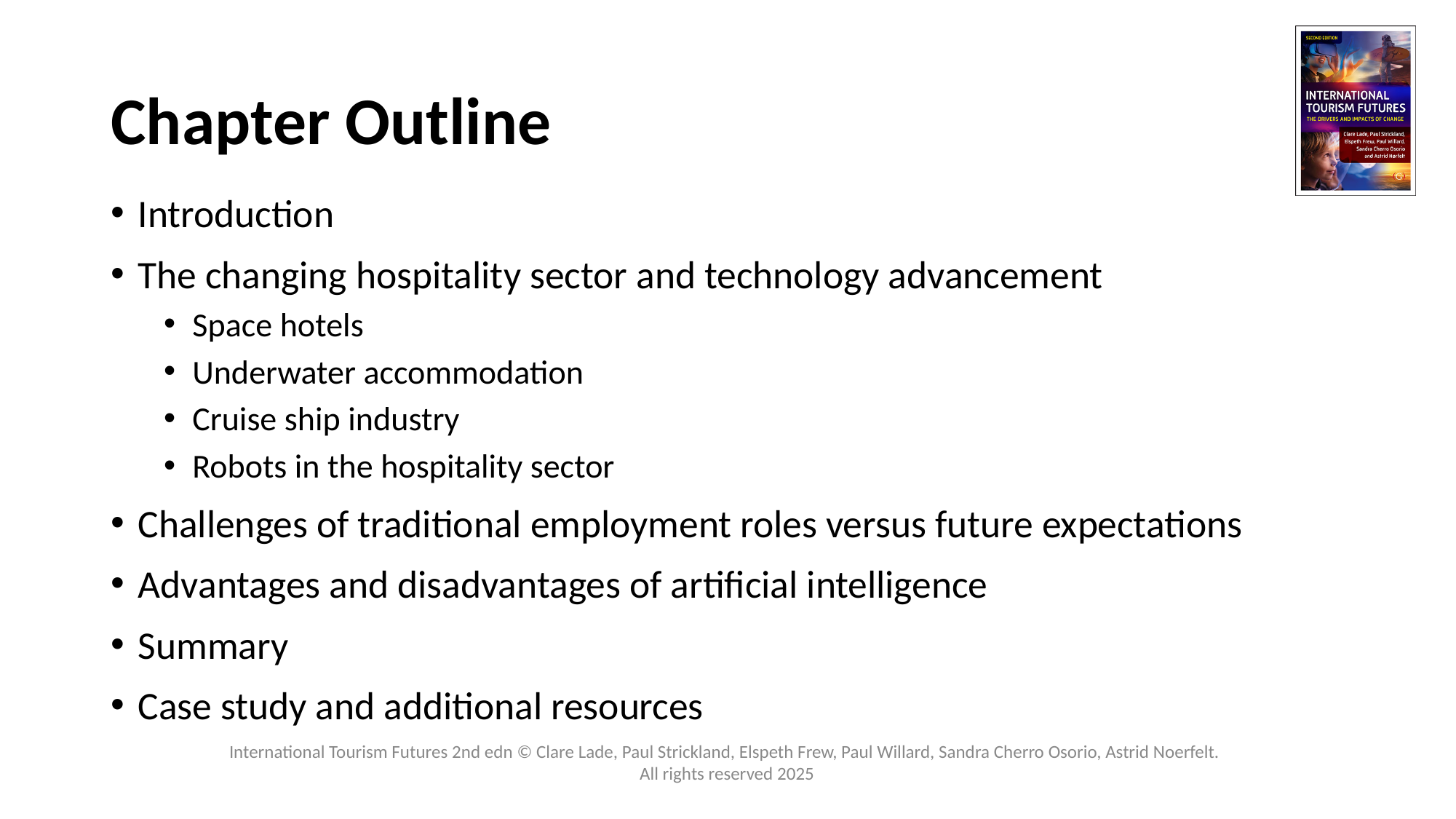

# Chapter Outline
Introduction
The changing hospitality sector and technology advancement
Space hotels
Underwater accommodation
Cruise ship industry
Robots in the hospitality sector
Challenges of traditional employment roles versus future expectations
Advantages and disadvantages of artificial intelligence
Summary
Case study and additional resources